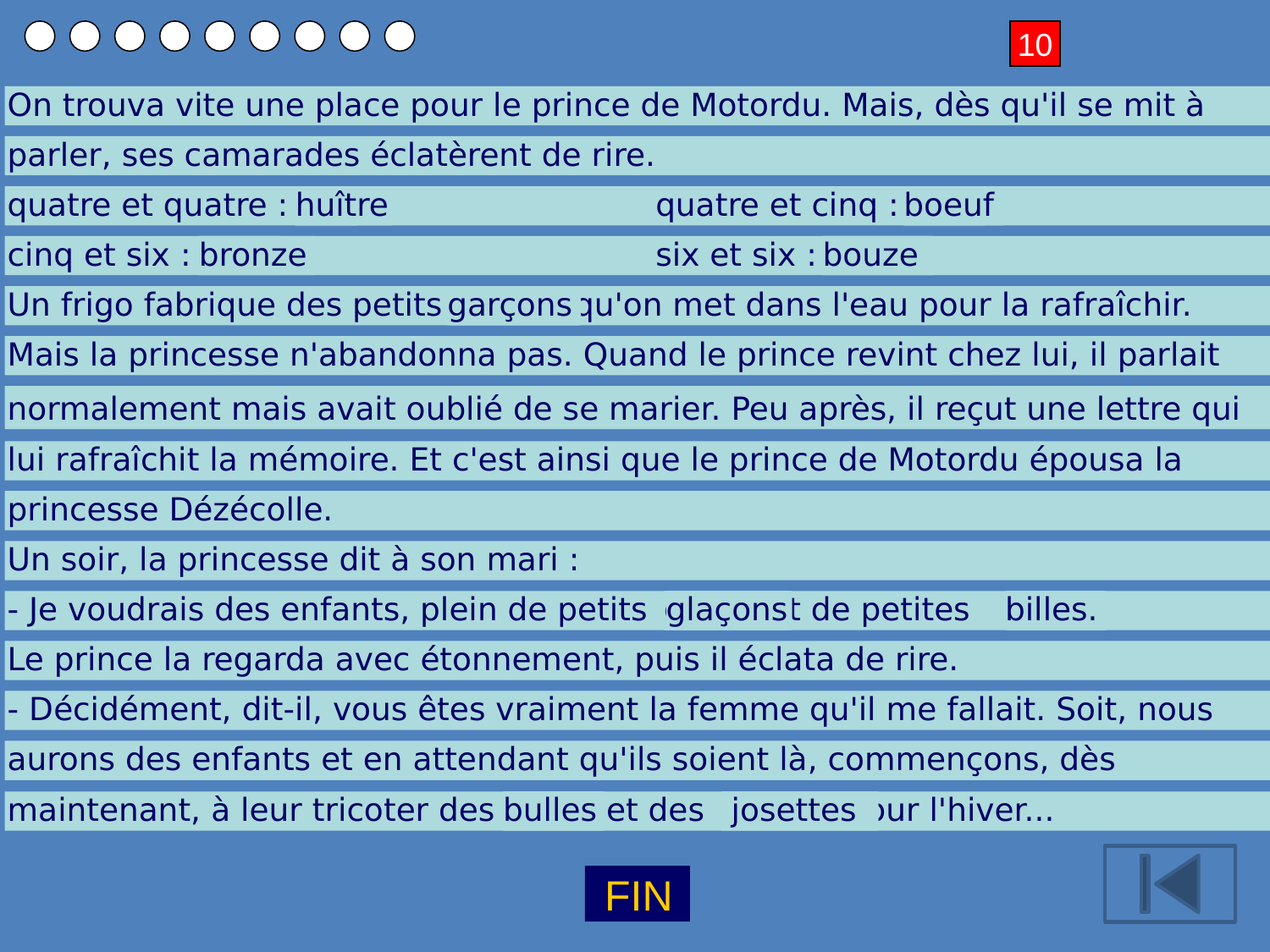

1
2
3
4
5
6
7
8
9
10
# 3.1

On trouva vite une place pour le prince de Motordu. Mais, dès qu'il se mit à
parler, ses camarades éclatèrent de rire.
quatre et quatre : 	quatre et cinq :
huit
huître
neuf
boeuf
cinq et six : 	six et six :
onze
bronze
douze
bouze
Un frigo fabrique des petits             qu'on met dans l'eau pour la rafraîchir.
garçons
glaçons
Mais la princesse n'abandonna pas. Quand le prince revint chez lui, il parlait
normalement mais avait oublié de se marier. Peu après, il reçut une lettre qui
lui rafraîchit la mémoire. Et c'est ainsi que le prince de Motordu épousa la
princesse Dézécolle.
Un soir, la princesse dit à son mari :
- Je voudrais des enfants, plein de petits            et de petites
garçons
glaçons
billes.
filles.
Le prince la regarda avec étonnement, puis il éclata de rire.
- Décidément, dit-il, vous êtes vraiment la femme qu'il me fallait. Soit, nous
aurons des enfants et en attendant qu'ils soient là, commençons, dès
maintenant, à leur tricoter des           et des              pour l'hiver...
bulles
pulls
 josettes
chaussettes

FIN